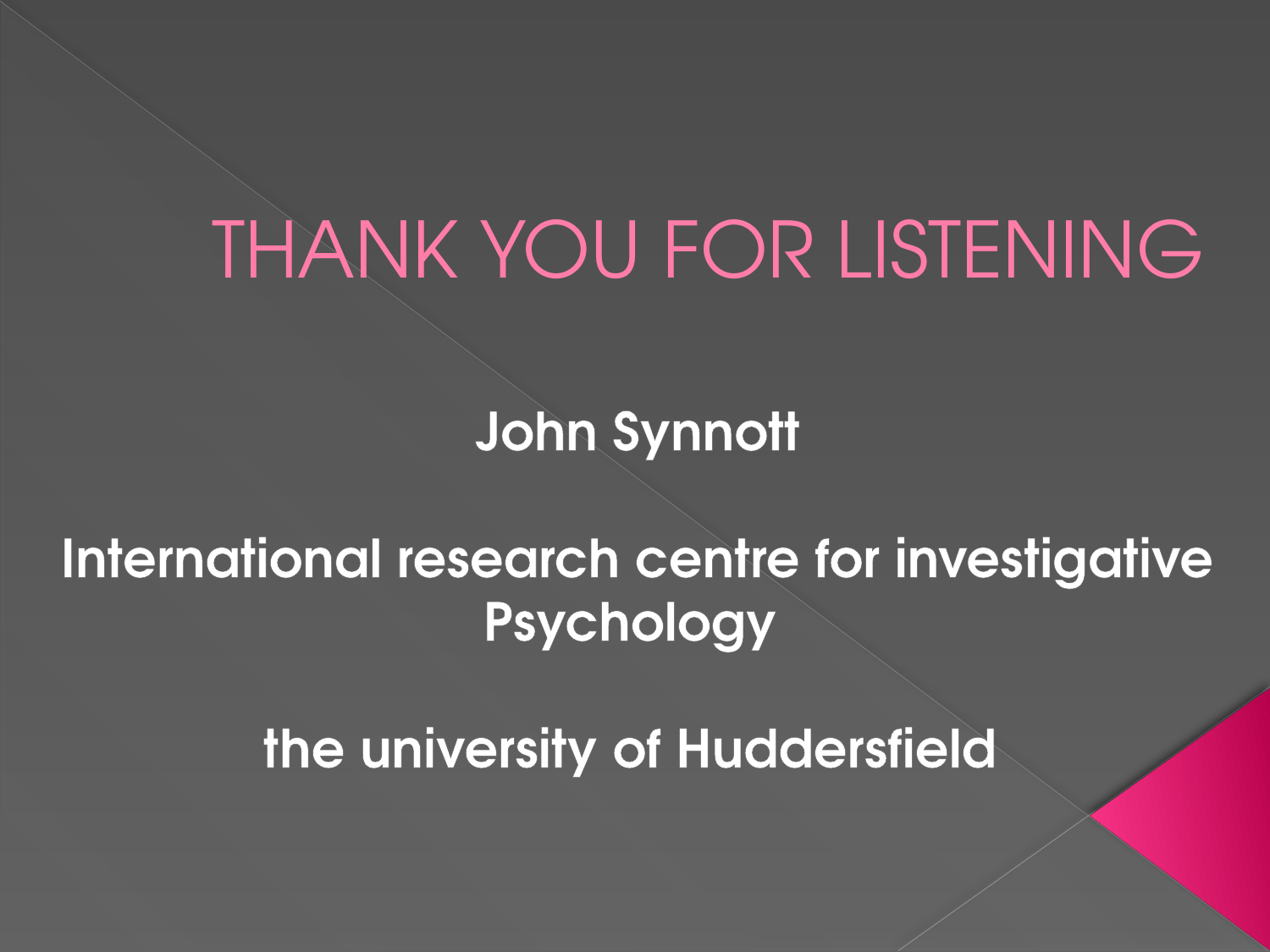

# THANK YOU FOR LISTENING
John Synnott

International research centre for investigative Psychology

the university of Huddersfield